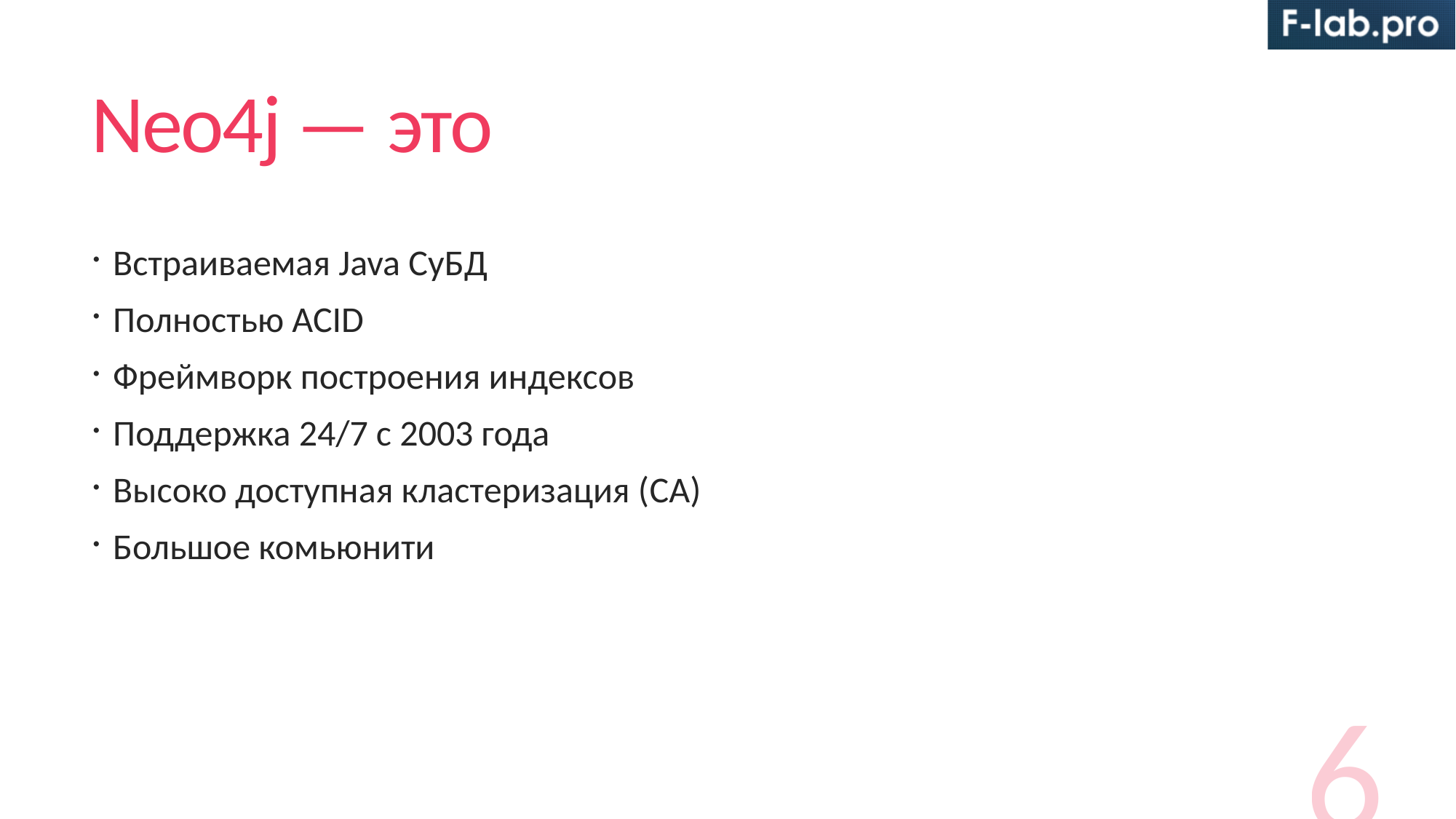

# Neo4j — это
Встраиваемая Java СуБД
Полностью ACID
Фреймворк построения индексов
Поддержка 24/7 с 2003 года
Высоко доступная кластеризация (CA)
Большое комьюнити
6